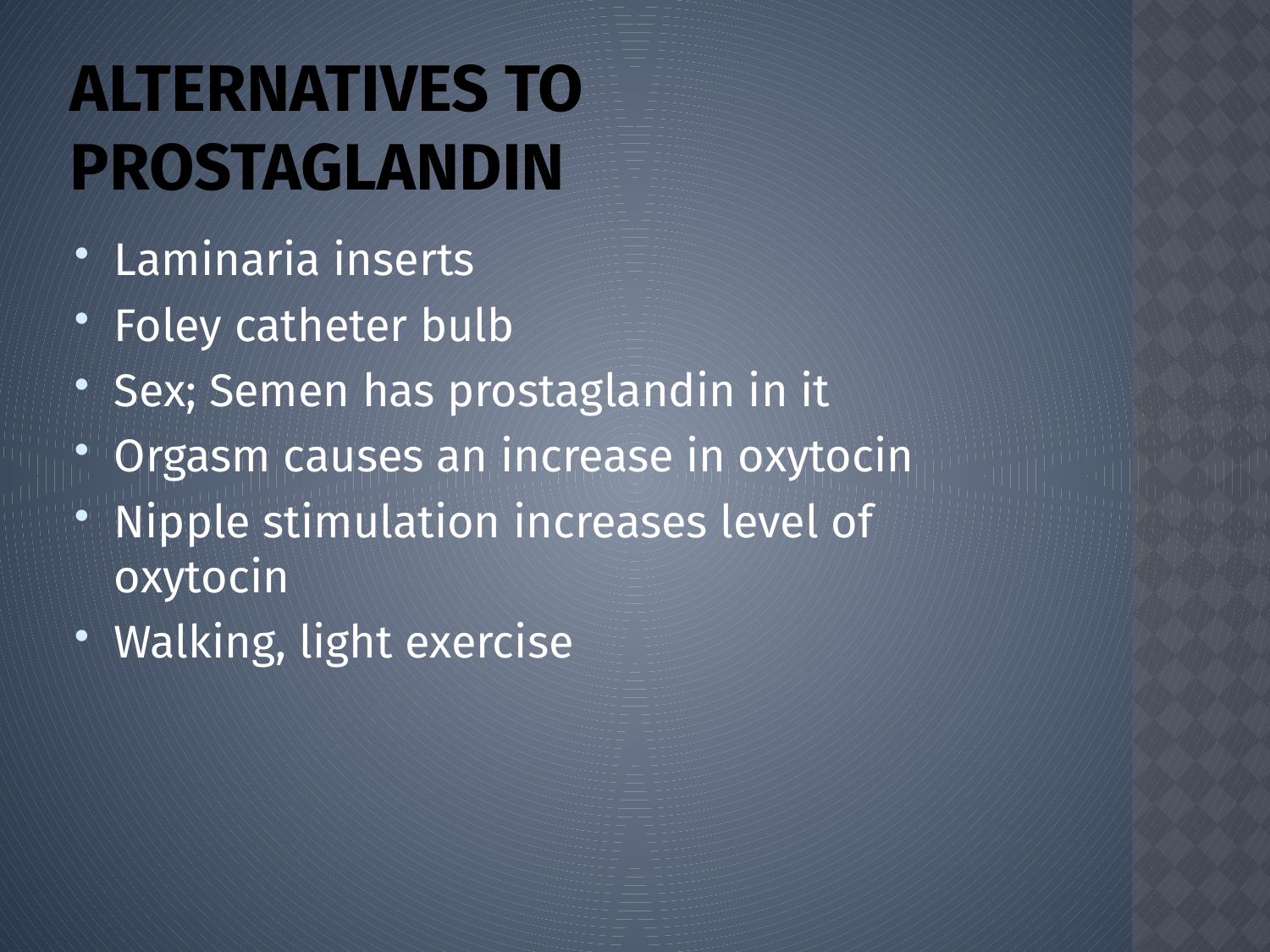

# Alternatives to Prostaglandin
Laminaria inserts
Foley catheter bulb
Sex; Semen has prostaglandin in it
Orgasm causes an increase in oxytocin
Nipple stimulation increases level of oxytocin
Walking, light exercise